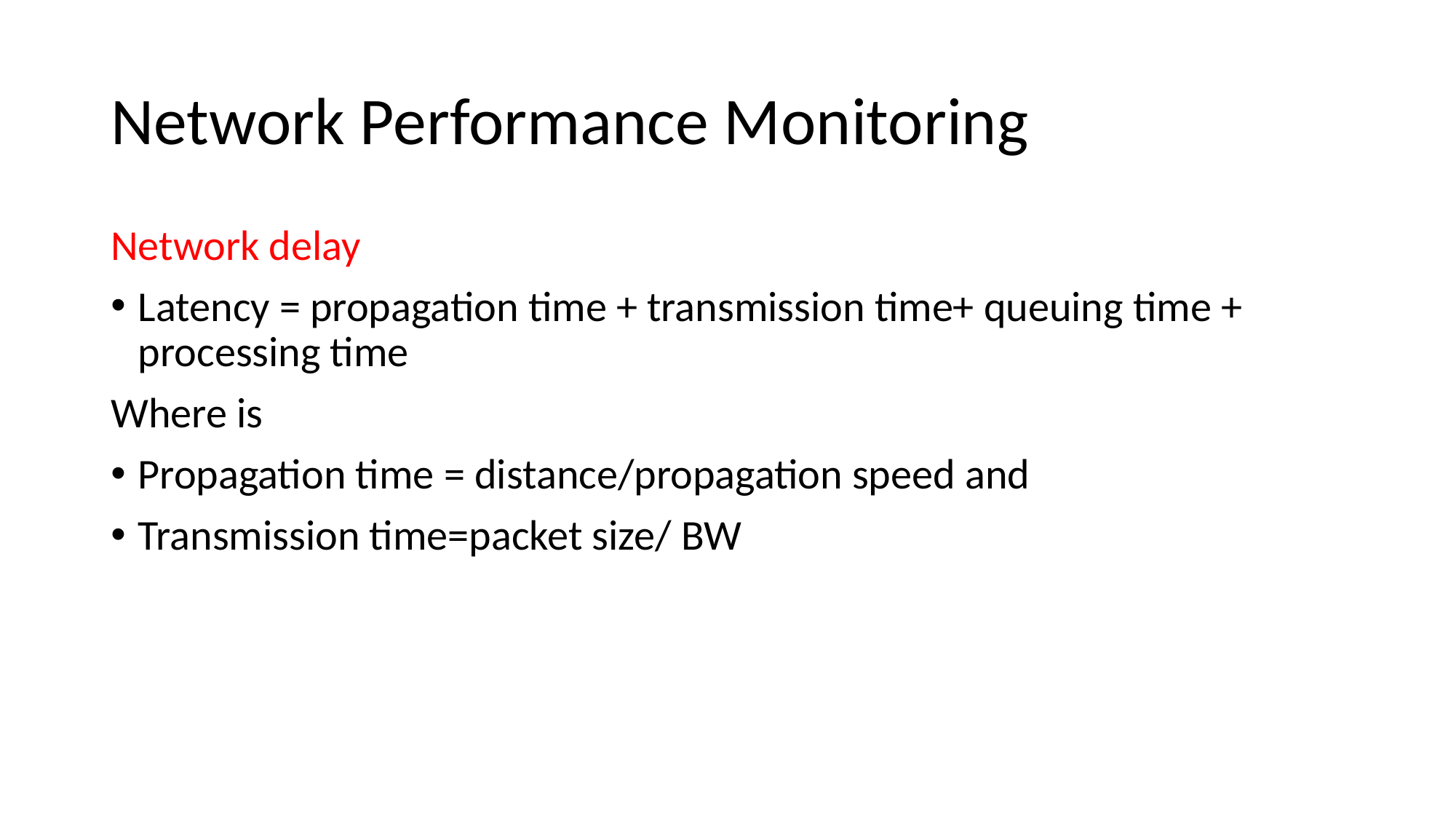

# Network Performance Monitoring
Network delay
Latency = propagation time + transmission time+ queuing time + processing time
Where is
Propagation time = distance/propagation speed and
Transmission time=packet size/ BW